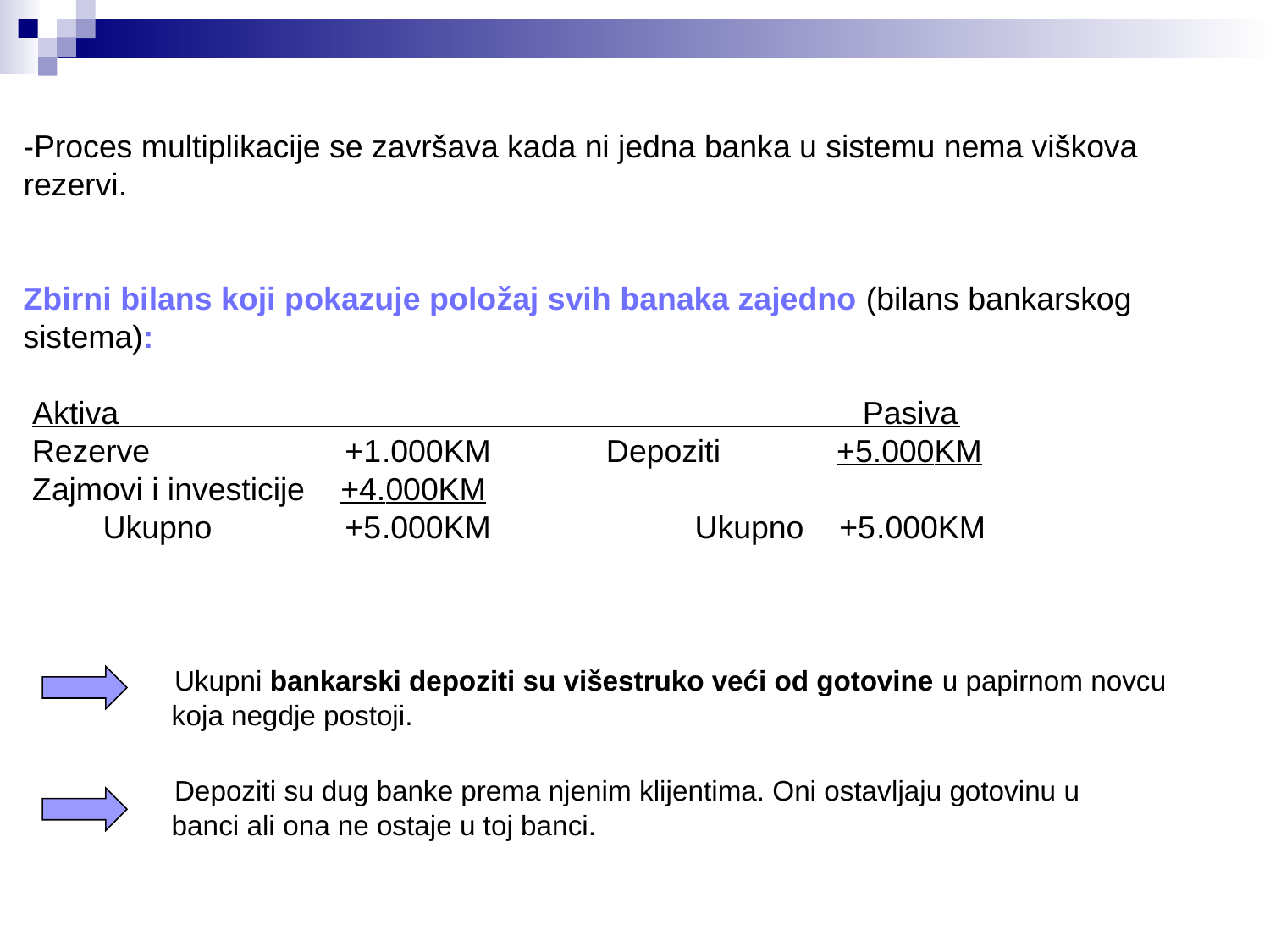

# -Proces multiplikacije se završava kada ni jedna banka u sistemu nema viškova rezervi. Zbirni bilans koji pokazuje položaj svih banaka zajedno (bilans bankarskog sistema): Aktiva                                                                                    Pasiva Rezerve                      +1.000KM             Depoziti             +5.000KM Zajmovi i investicije    +4.000KM Ukupno               +5.000KM                       Ukupno    +5.000KM Ukupni bankarski depoziti su višestruko veći od gotovine u papirnom novcu koja negdje postoji. Depoziti su dug banke prema njenim klijentima. Oni ostavljaju gotovinu u banci ali ona ne ostaje u toj banci.